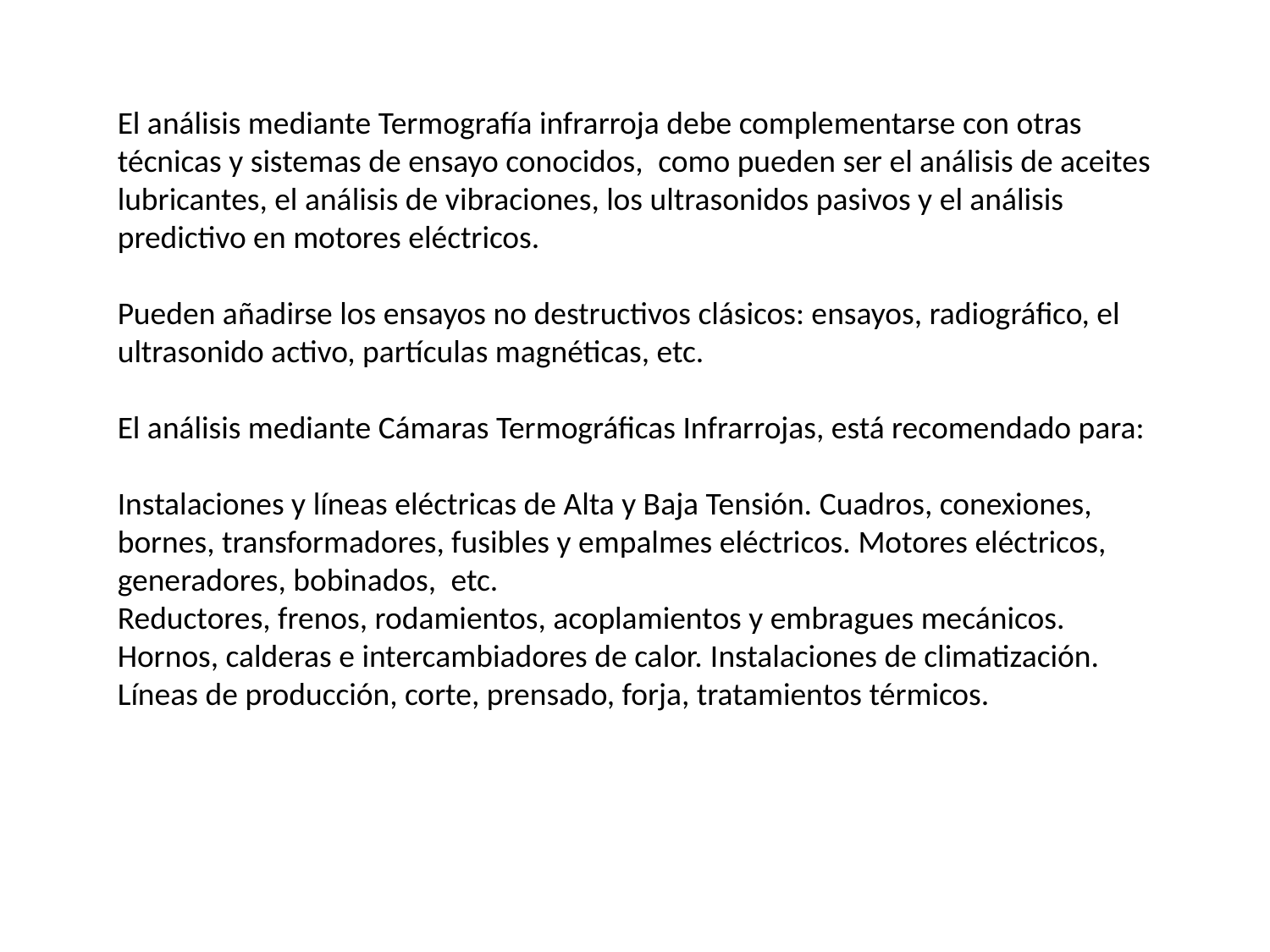

El análisis mediante Termografía infrarroja debe complementarse con otras técnicas y sistemas de ensayo conocidos,  como pueden ser el análisis de aceites lubricantes, el análisis de vibraciones, los ultrasonidos pasivos y el análisis predictivo en motores eléctricos.

Pueden añadirse los ensayos no destructivos clásicos: ensayos, radiográfico, el ultrasonido activo, partículas magnéticas, etc.

El análisis mediante Cámaras Termográficas Infrarrojas, está recomendado para:

Instalaciones y líneas eléctricas de Alta y Baja Tensión. Cuadros, conexiones, bornes, transformadores, fusibles y empalmes eléctricos. Motores eléctricos, generadores, bobinados,  etc.
Reductores, frenos, rodamientos, acoplamientos y embragues mecánicos.
Hornos, calderas e intercambiadores de calor. Instalaciones de climatización.
Líneas de producción, corte, prensado, forja, tratamientos térmicos.